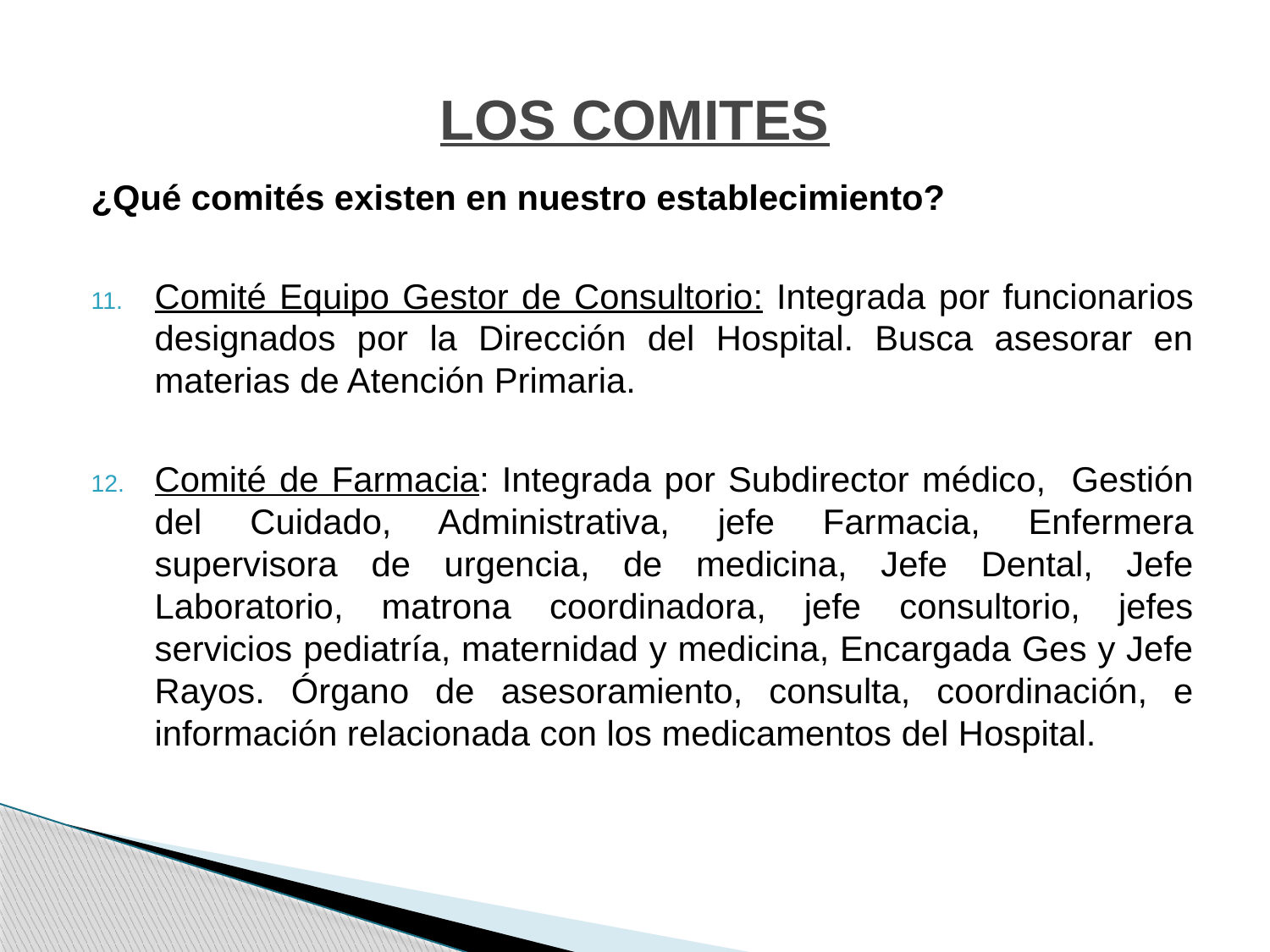

# LOS COMITES
¿Qué comités existen en nuestro establecimiento?

Comité Equipo Gestor de Consultorio: Integrada por funcionarios designados por la Dirección del Hospital. Busca asesorar en materias de Atención Primaria.

Comité de Farmacia: Integrada por Subdirector médico,  Gestión del Cuidado, Administrativa, jefe Farmacia, Enfermera supervisora de urgencia, de medicina, Jefe Dental, Jefe Laboratorio, matrona coordinadora, jefe consultorio, jefes servicios pediatría, maternidad y medicina, Encargada Ges y Jefe Rayos. Órgano de asesoramiento, consulta, coordinación, e información relacionada con los medicamentos del Hospital.